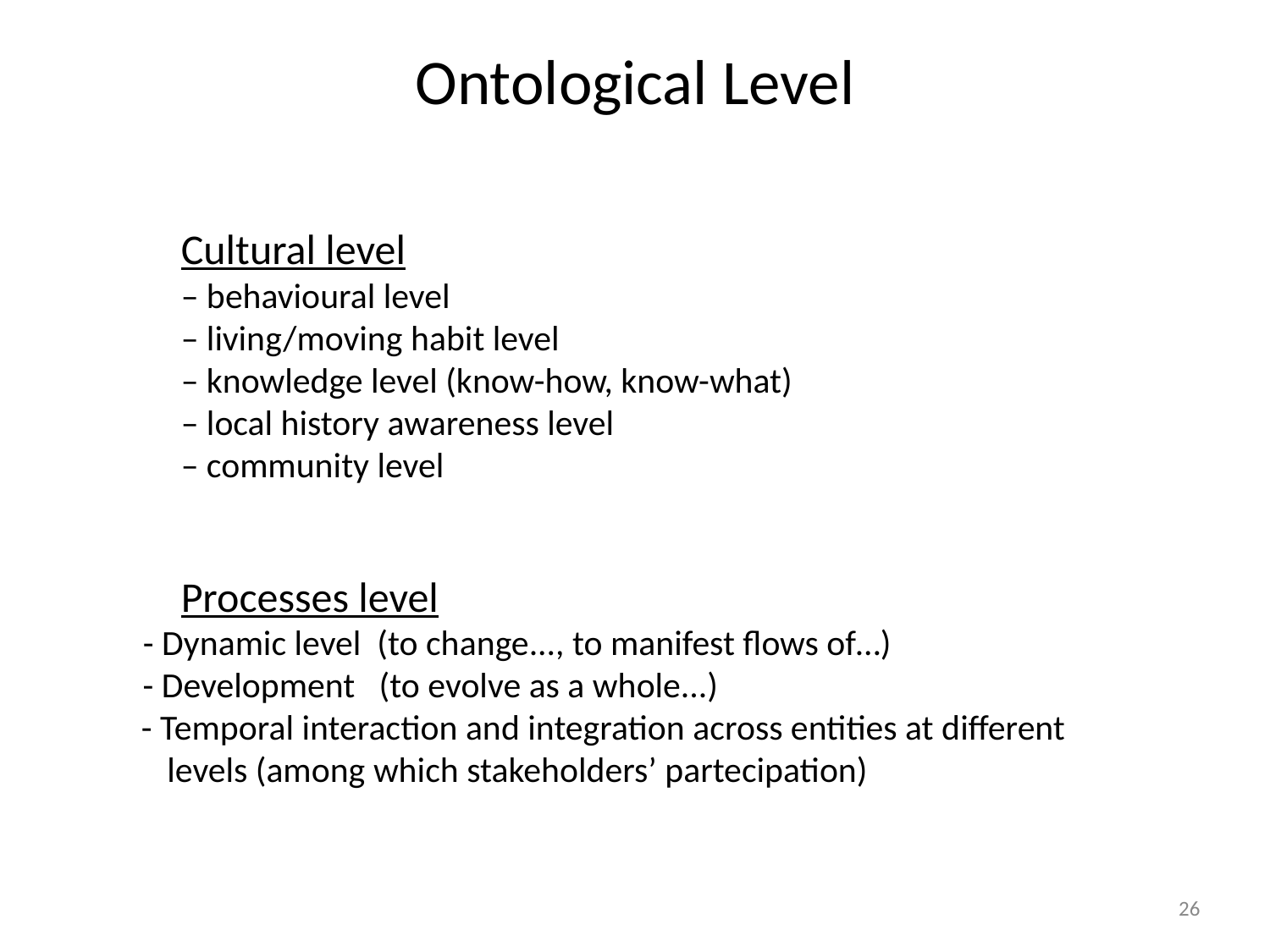

# Ontological Level
		Cultural level
	– behavioural level
	– living/moving habit level
	– knowledge level (know-how, know-what)
	– local history awareness level
	– community level

		Processes level
                 - Dynamic level  (to change..., to manifest flows of…)
                 - Development   (to evolve as a whole...)
	 - Temporal interaction and integration across entities at different
                    levels (among which stakeholders’ partecipation)

26